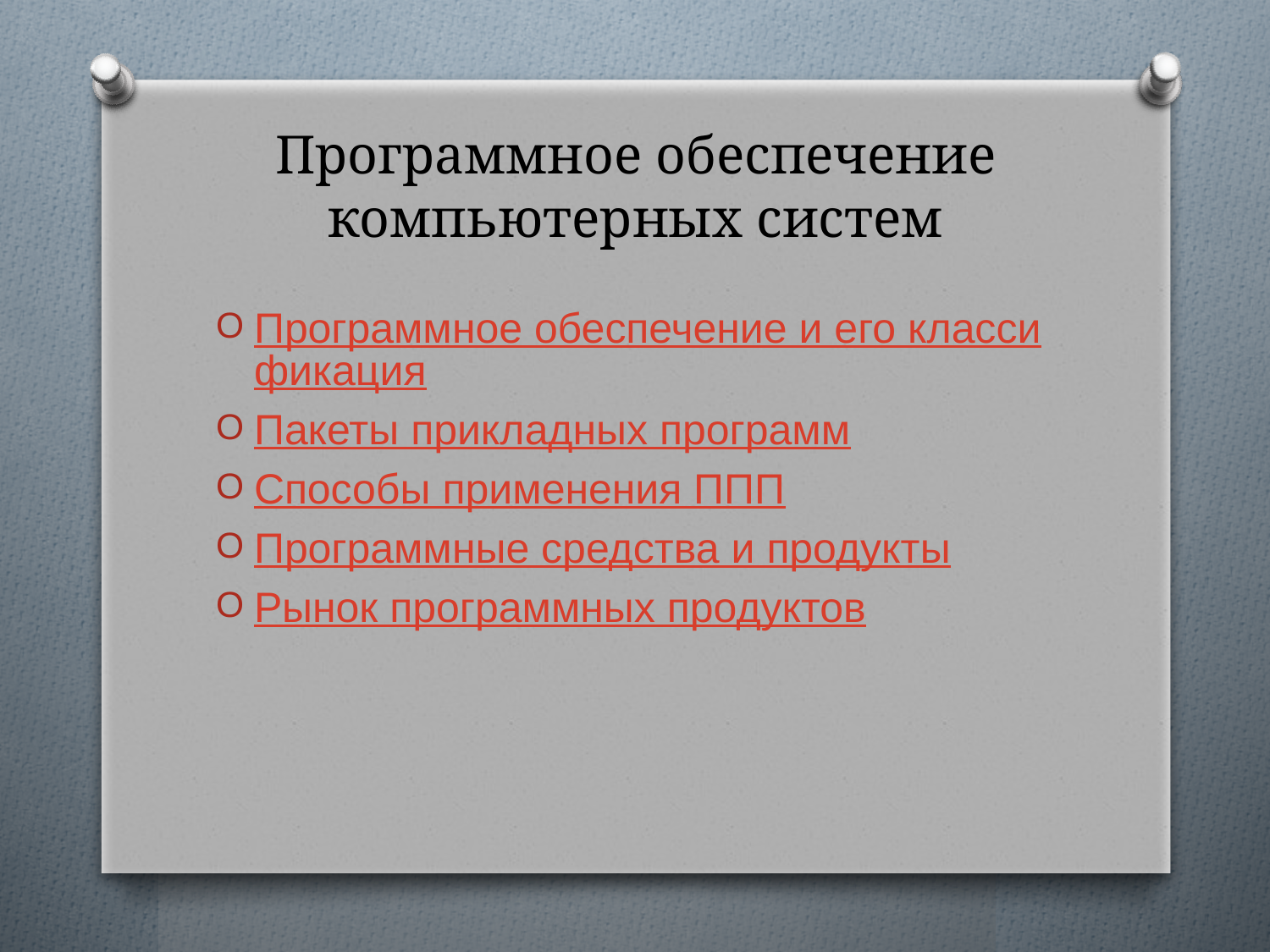

# Программное обеспечение компьютерных систем
Программное обеспечение и его классификация
Пакеты прикладных программ
Способы применения ППП
Программные средства и продукты
Рынок программных продуктов